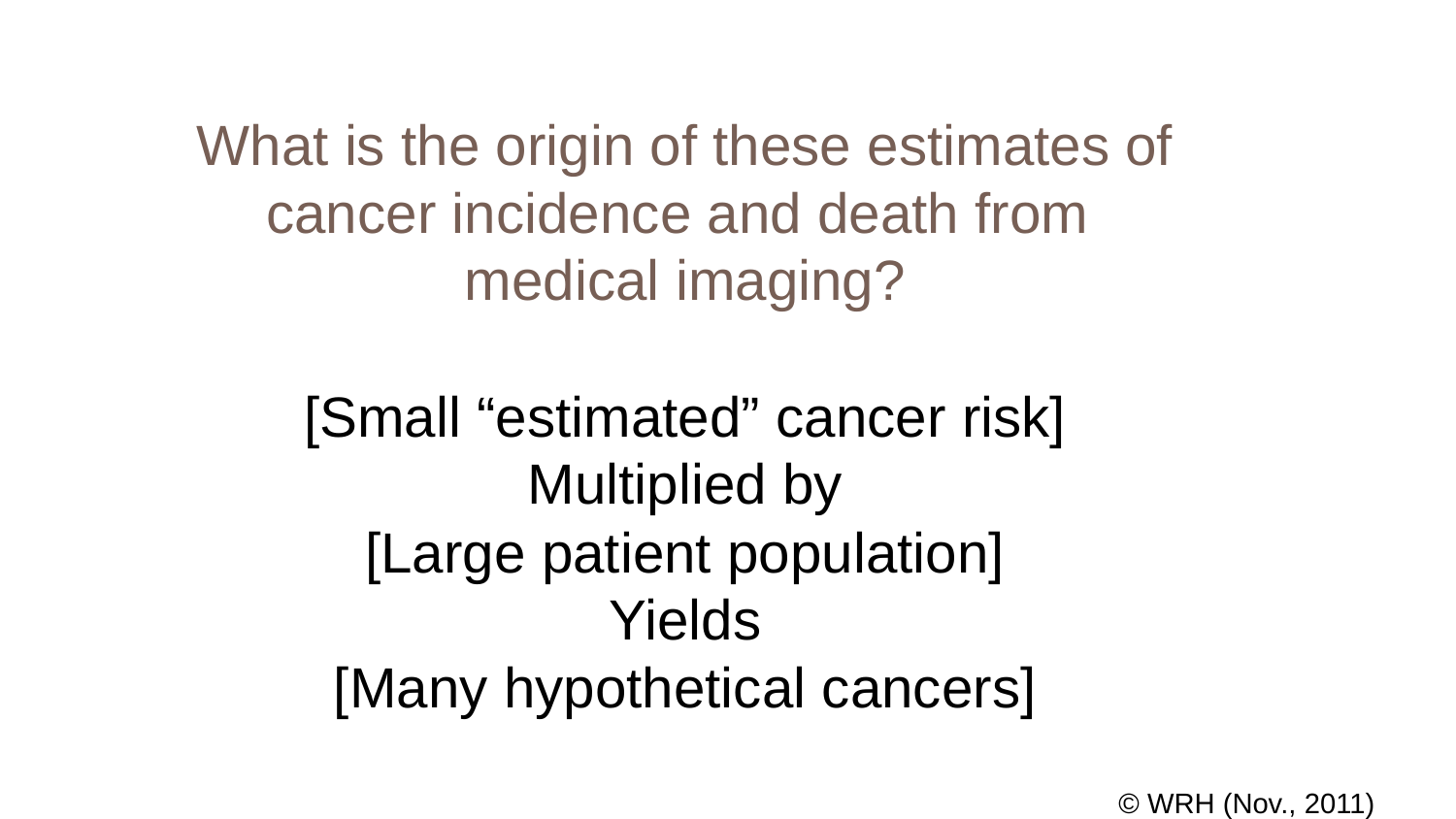

What is the origin of these estimates of cancer incidence and death from
medical imaging?

[Small “estimated” cancer risk]
Multiplied by
[Large patient population]
Yields
[Many hypothetical cancers]
© WRH (Nov., 2011)